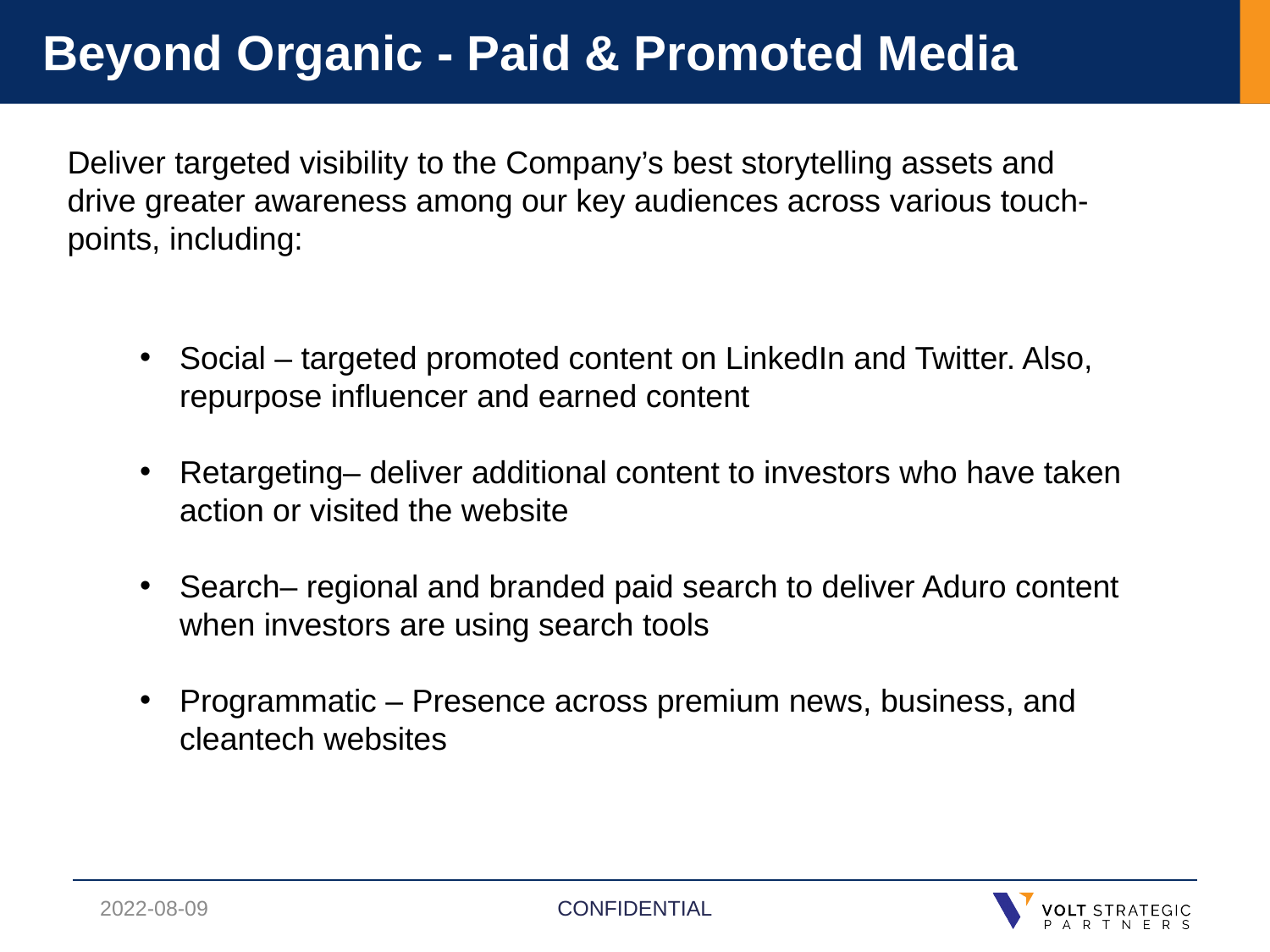

Beyond Organic - Paid & Promoted Media
Deliver targeted visibility to the Company’s best storytelling assets and drive greater awareness among our key audiences across various touch-points, including:
Social – targeted promoted content on LinkedIn and Twitter. Also, repurpose influencer and earned content

Retargeting– deliver additional content to investors who have taken action or visited the website

Search– regional and branded paid search to deliver Aduro content when investors are using search tools

Programmatic – Presence across premium news, business, and cleantech websites
2022-08-09
CONFIDENTIAL